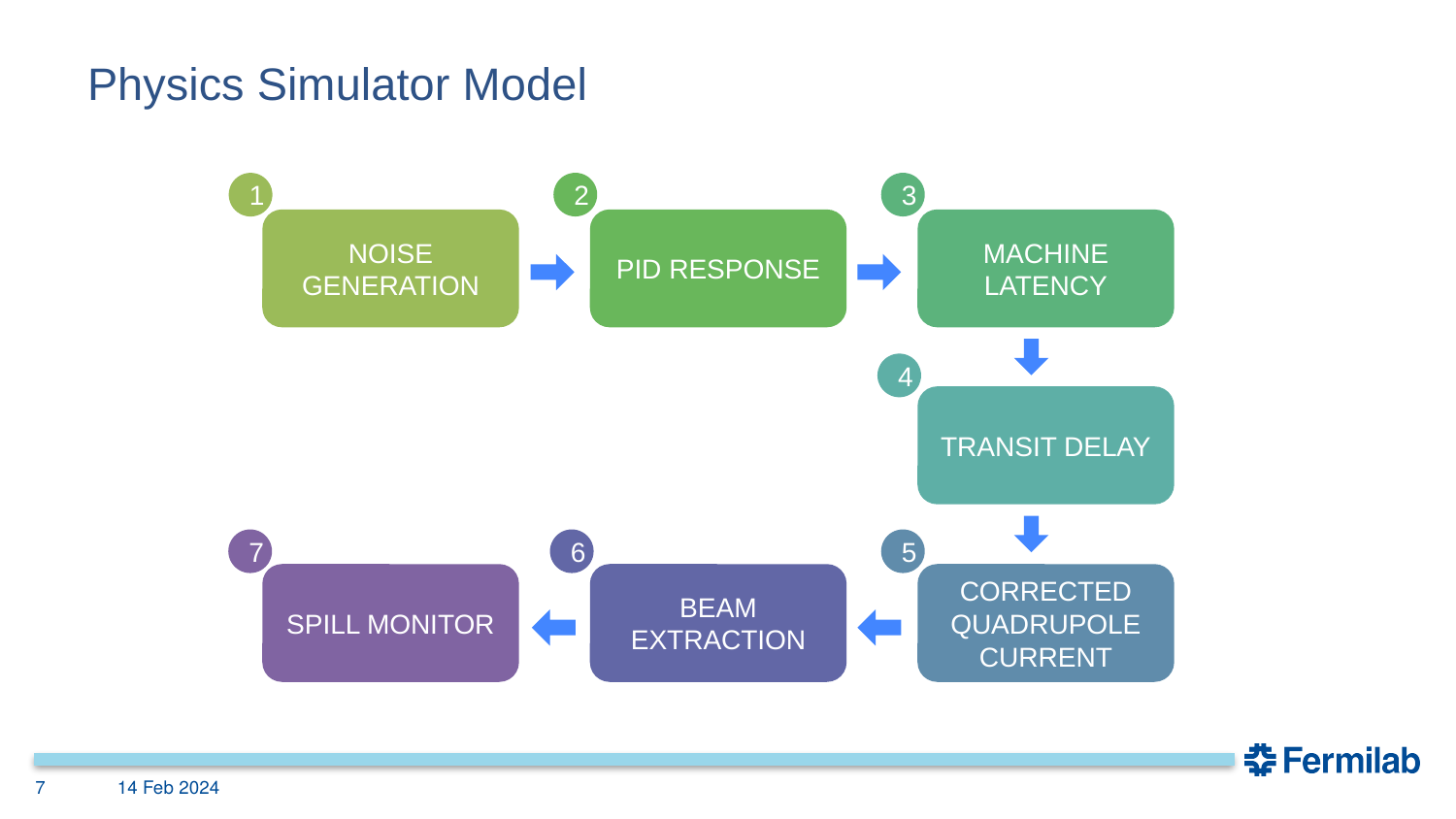

# Physics Simulator Model
2
3
1
NOISE GENERATION
PID RESPONSE
MACHINE LATENCY

4
TRANSIT DELAY

7
6
5
SPILL MONITOR
BEAM EXTRACTION
CORRECTED QUADRUPOLE CURRENT

7
14 Feb 2024